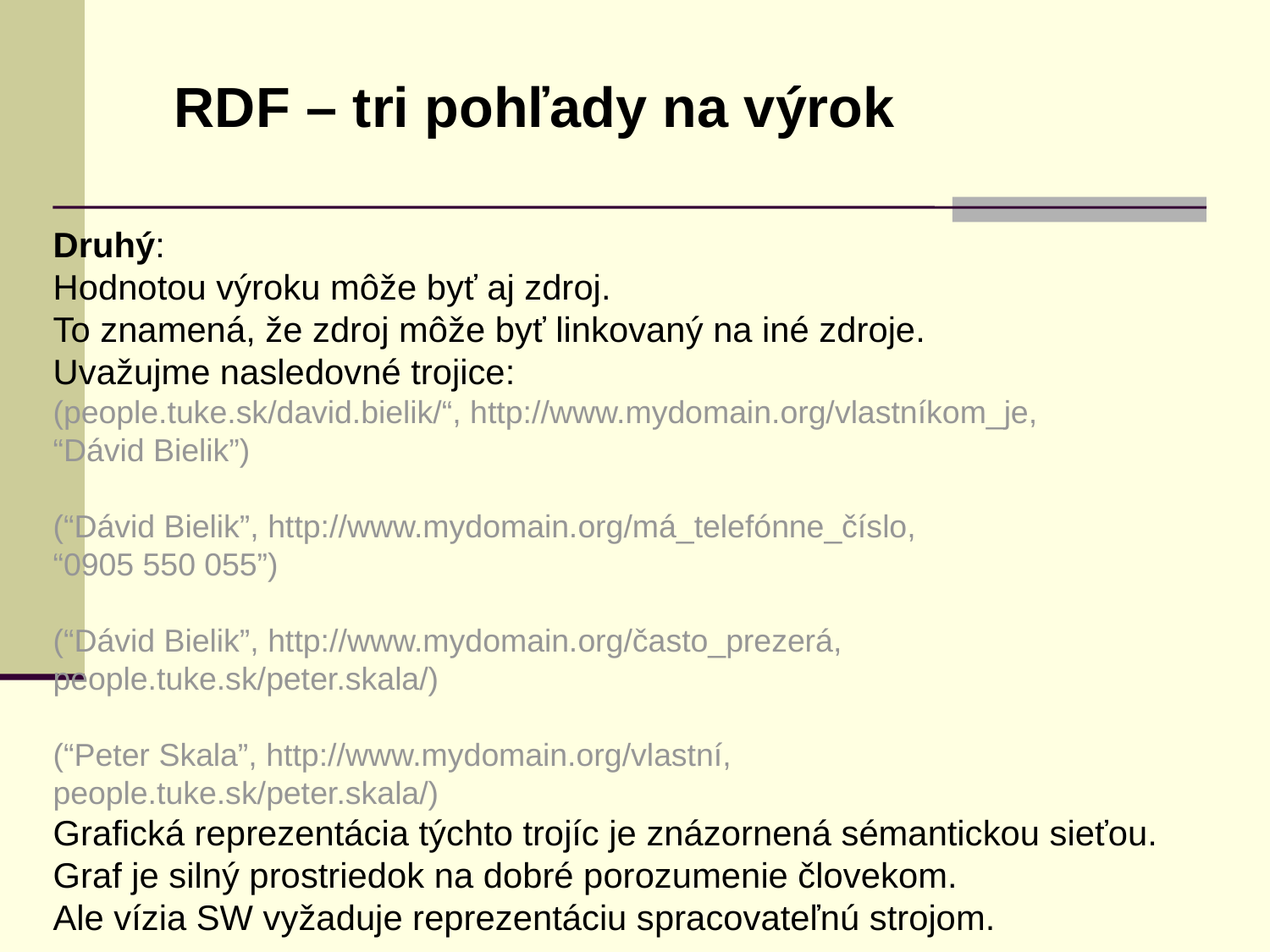

RDF – tri pohľady na výrok
Druhý:
Hodnotou výroku môže byť aj zdroj.
To znamená, že zdroj môže byť linkovaný na iné zdroje.
Uvažujme nasledovné trojice:
(people.tuke.sk/david.bielik/“, http://www.mydomain.org/vlastníkom_je,
“Dávid Bielik”)

(“Dávid Bielik”, http://www.mydomain.org/má_telefónne_číslo,
“0905 550 055”)

(“Dávid Bielik”, http://www.mydomain.org/často_prezerá,
people.tuke.sk/peter.skala/)

(“Peter Skala”, http://www.mydomain.org/vlastní,
people.tuke.sk/peter.skala/)
Grafická reprezentácia týchto trojíc je znázornená sémantickou sieťou.
Graf je silný prostriedok na dobré porozumenie človekom.
Ale vízia SW vyžaduje reprezentáciu spracovateľnú strojom.